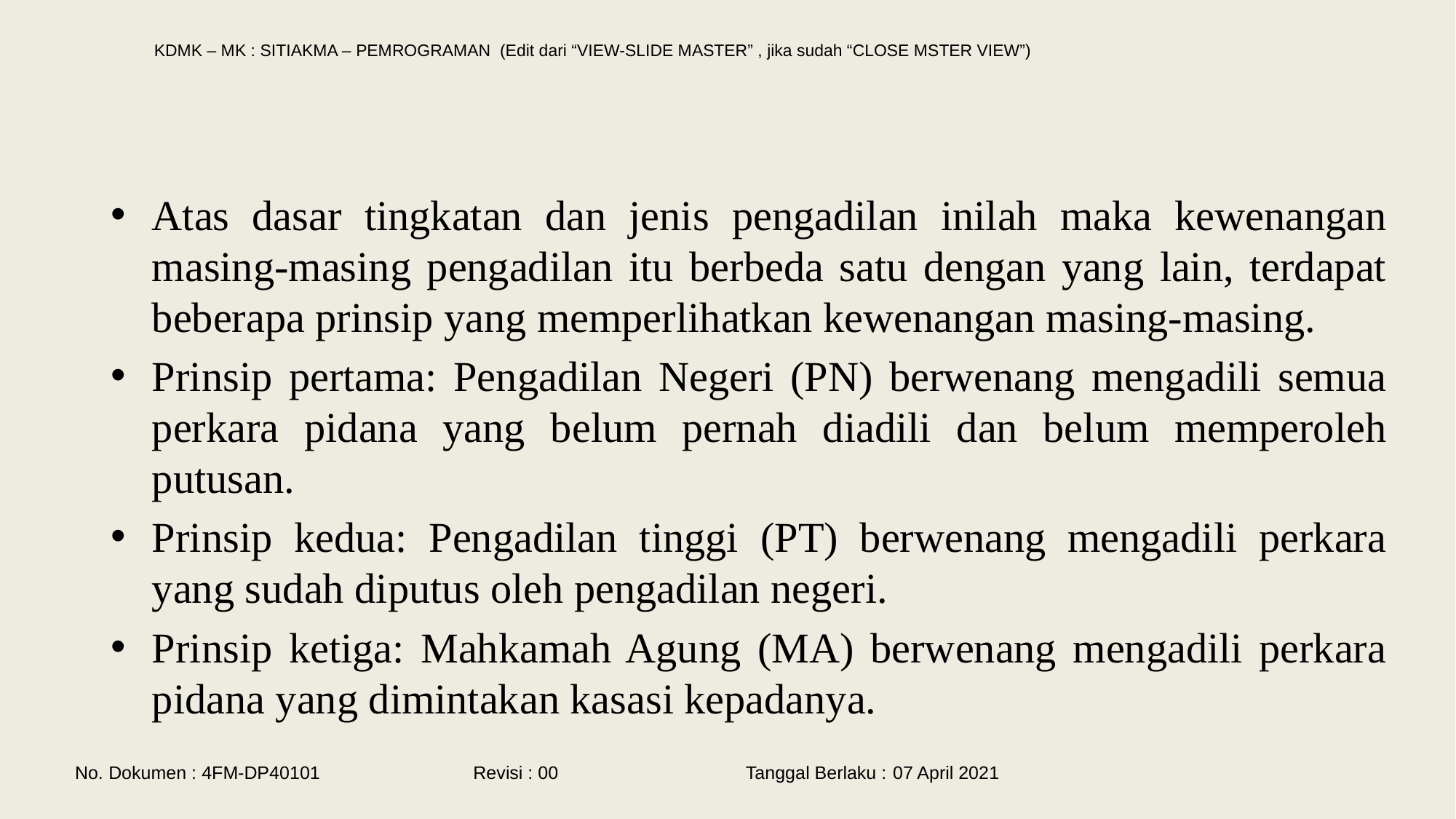

#
Atas dasar tingkatan dan jenis pengadilan inilah maka kewenangan masing-masing pengadilan itu berbeda satu dengan yang lain, terdapat beberapa prinsip yang memperlihatkan kewenangan masing-masing.
Prinsip pertama: Pengadilan Negeri (PN) berwenang mengadili semua perkara pidana yang belum pernah diadili dan belum memperoleh putusan.
Prinsip kedua: Pengadilan tinggi (PT) berwenang mengadili perkara yang sudah diputus oleh pengadilan negeri.
Prinsip ketiga: Mahkamah Agung (MA) berwenang mengadili perkara pidana yang dimintakan kasasi kepadanya.